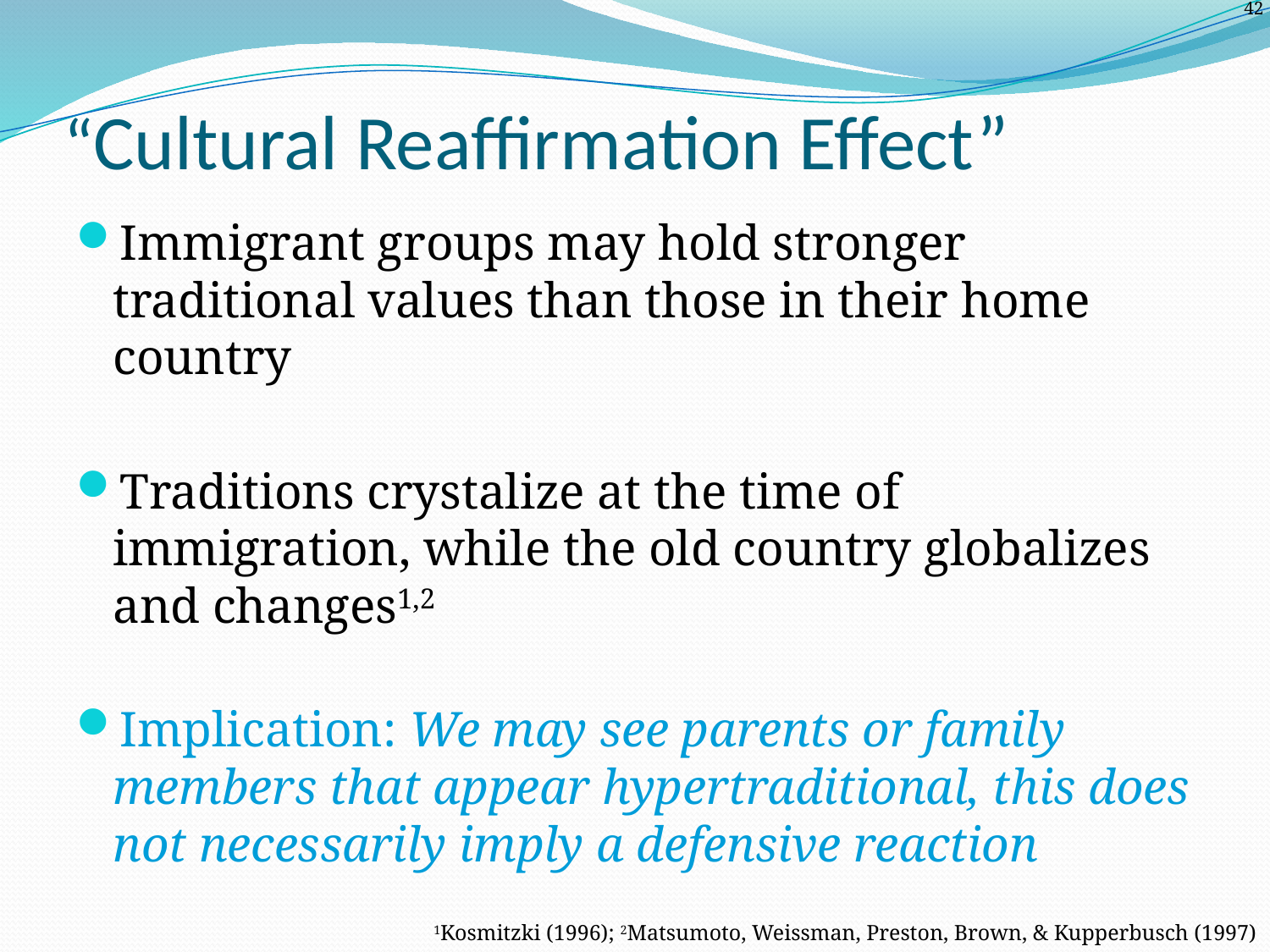

# “Cultural Reaffirmation Effect”
Immigrant groups may hold stronger traditional values than those in their home country

Traditions crystalize at the time of immigration, while the old country globalizes and changes1,2

Implication: We may see parents or family members that appear hypertraditional, this does not necessarily imply a defensive reaction

1Kosmitzki (1996); 2Matsumoto, Weissman, Preston, Brown, & Kupperbusch (1997)